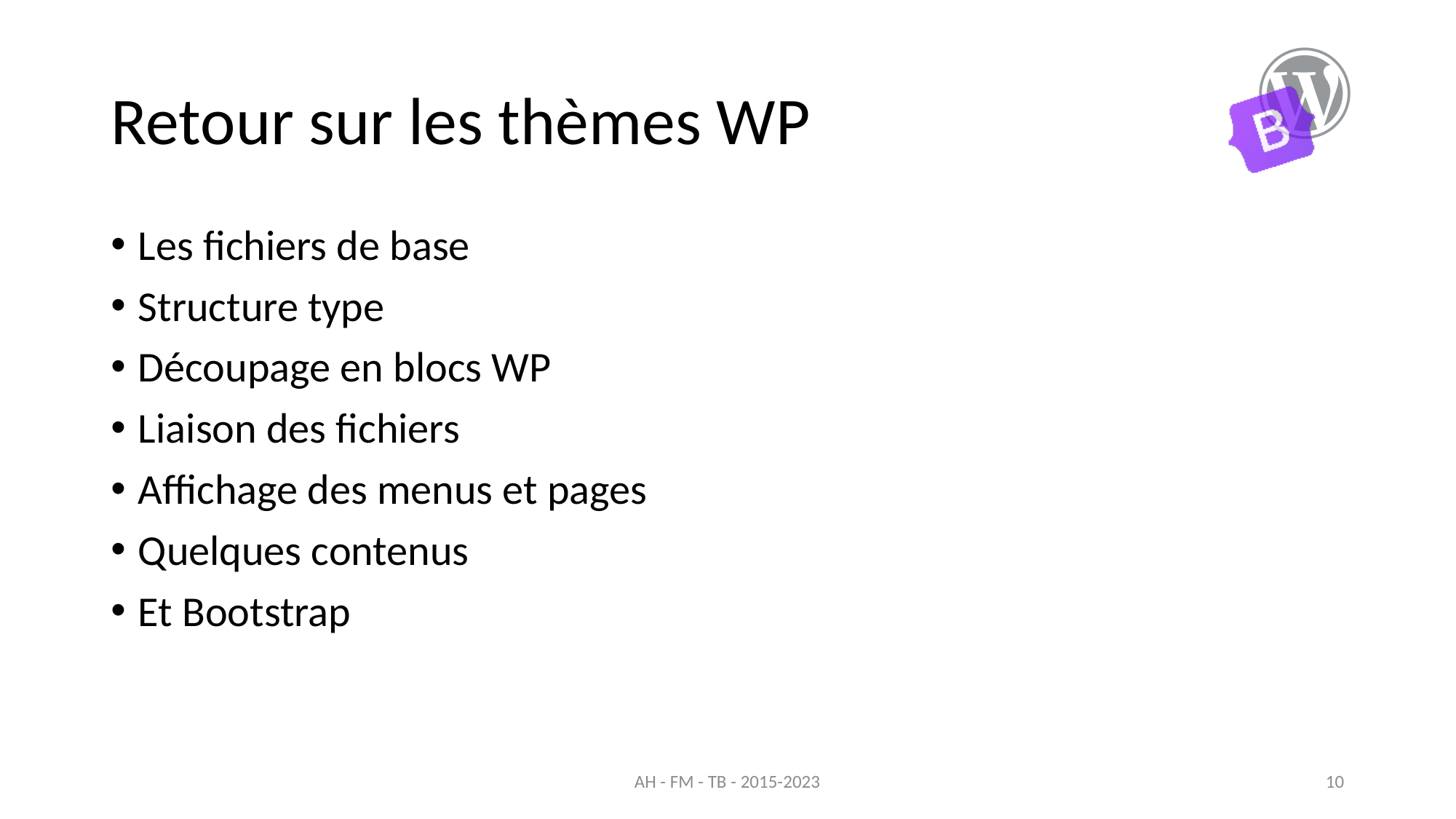

# Retour sur les thèmes WP
Les fichiers de base
Structure type
Découpage en blocs WP
Liaison des fichiers
Affichage des menus et pages
Quelques contenus
Et Bootstrap
AH - FM - TB - 2015-2023
10